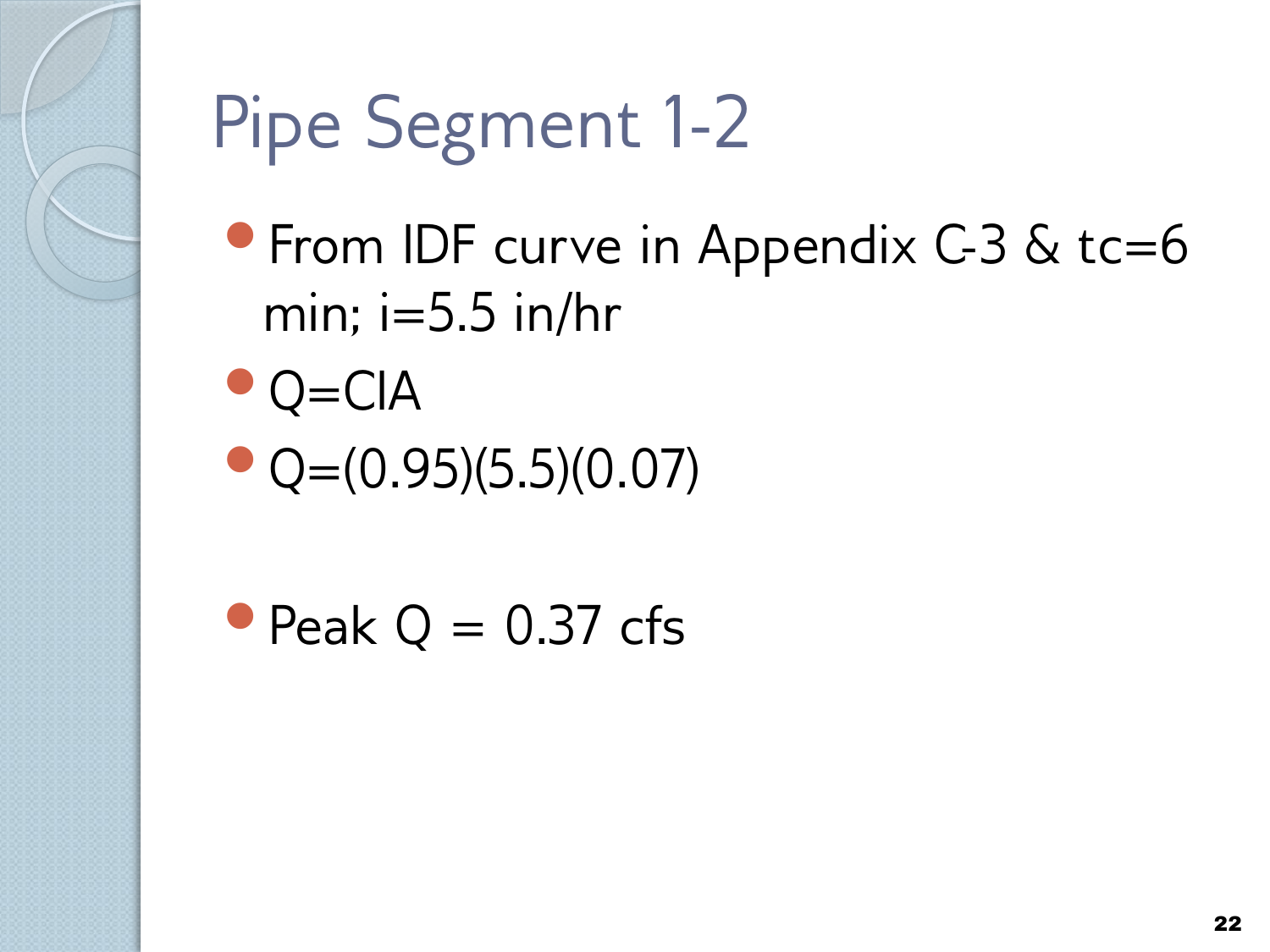

# Pipe Segment 1-2
From IDF curve in Appendix C-3 & tc=6 min; i=5.5 in/hr
Q=CIA
Q=(0.95)(5.5)(0.07)

Peak Q = 0.37 cfs
22